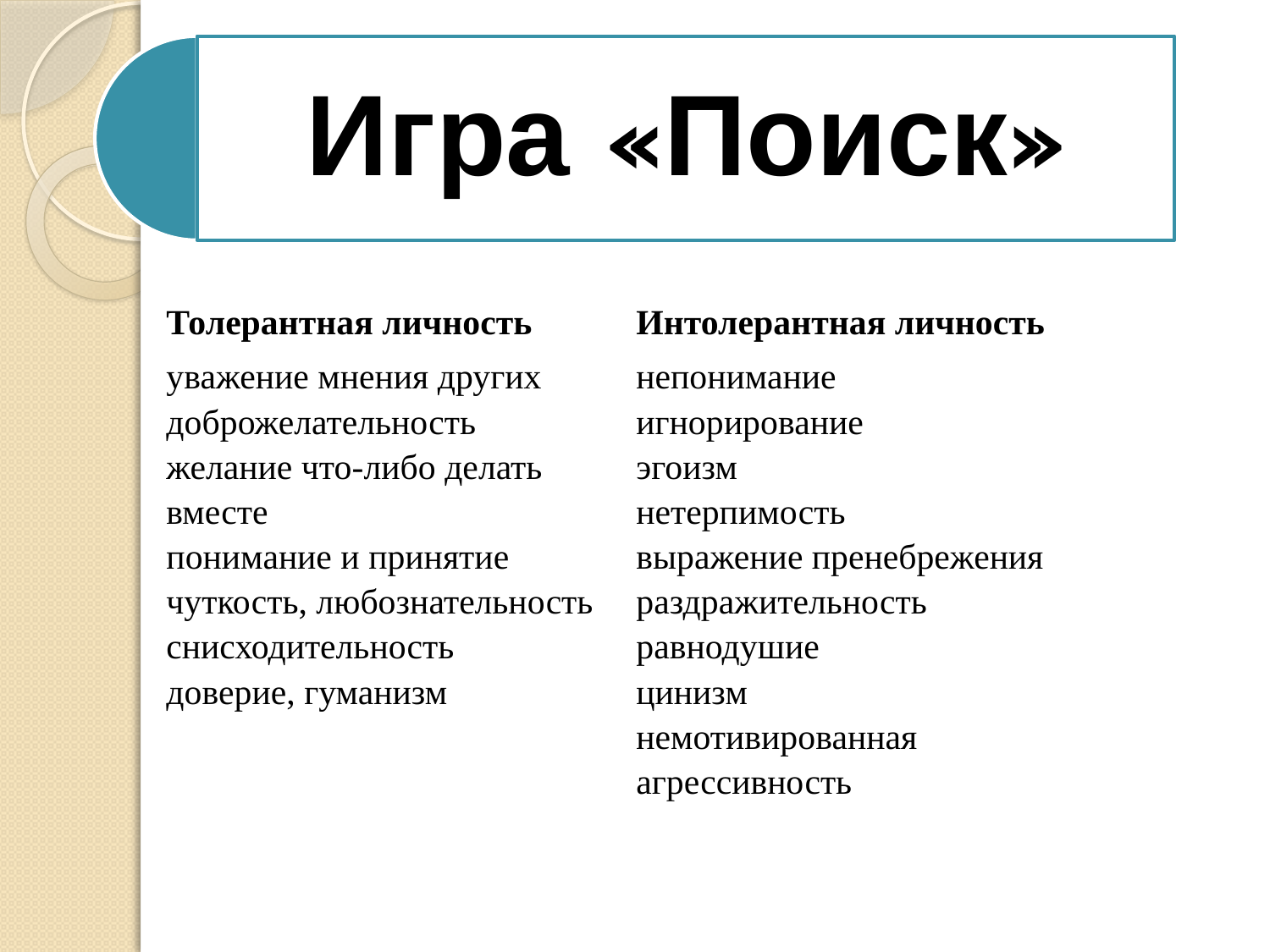

Игра «Поиск»
#
| Толерантная личность | Интолерантная личность |
| --- | --- |
| уважение мнения других доброжелательность желание что-либо делать вместе понимание и принятие чуткость, любознательность снисходительность доверие, гуманизм | непонимание игнорирование эгоизм нетерпимость выражение пренебрежения раздражительность равнодушие цинизм немотивированная агрессивность |